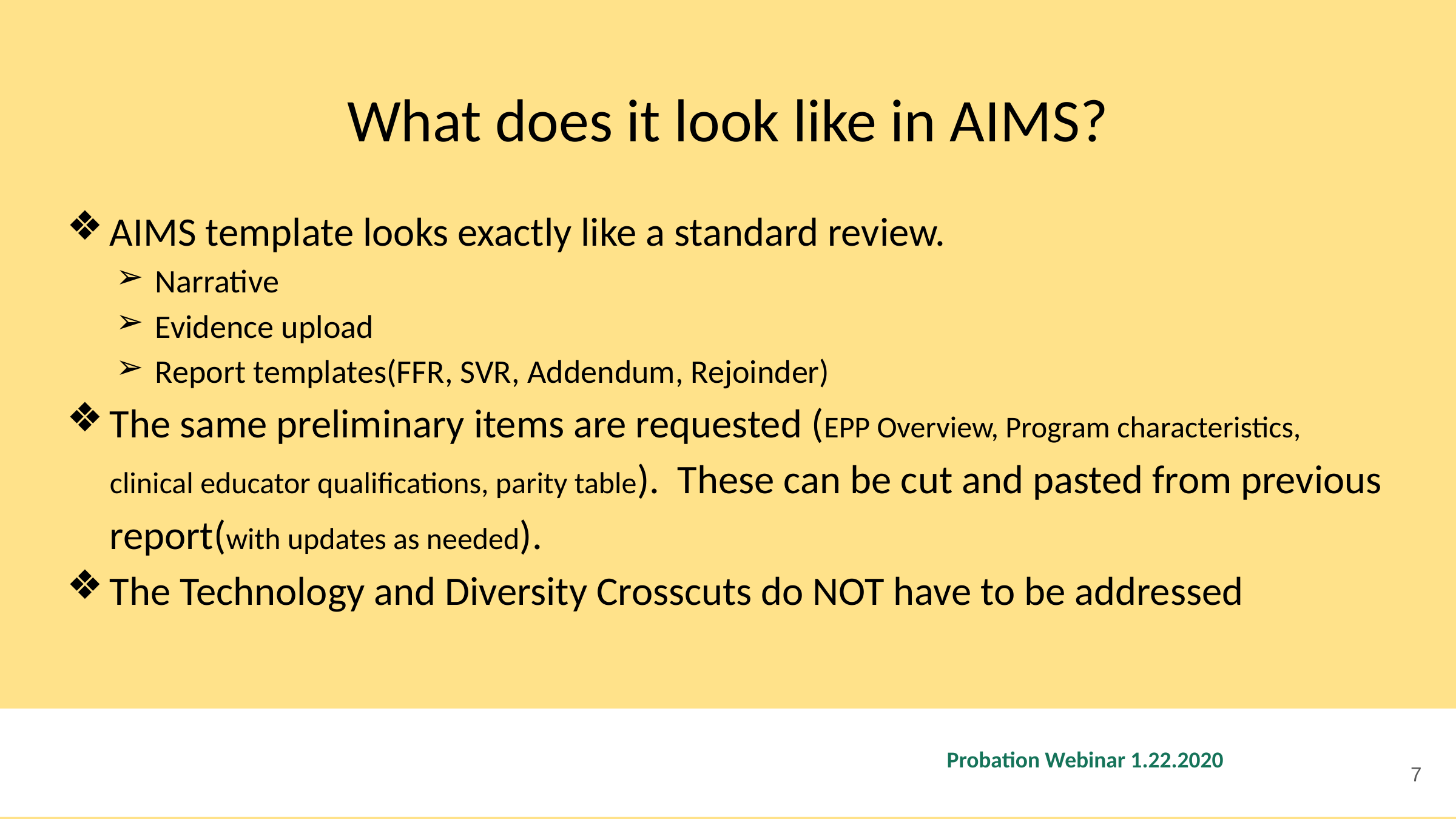

# What does it look like in AIMS?
AIMS template looks exactly like a standard review.
Narrative
Evidence upload
Report templates(FFR, SVR, Addendum, Rejoinder)
The same preliminary items are requested (EPP Overview, Program characteristics, clinical educator qualifications, parity table).  These can be cut and pasted from previous report(with updates as needed).
The Technology and Diversity Crosscuts do NOT have to be addressed

7